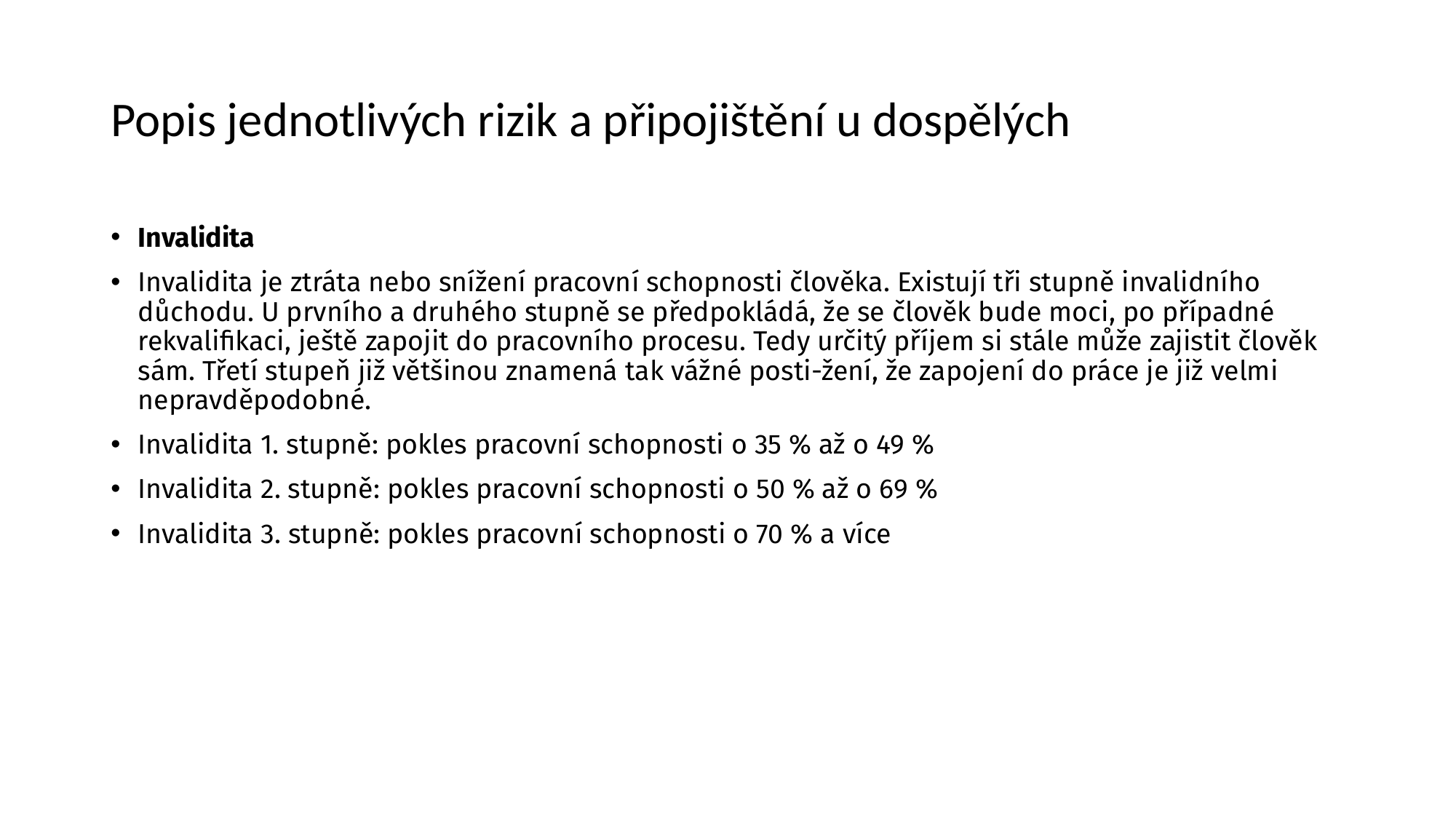

# Popis jednotlivých rizik a připojištění u dospělých
Invalidita
Invalidita je ztráta nebo snížení pracovní schopnosti člověka. Existují tři stupně invalidního důchodu. U prvního a druhého stupně se předpokládá, že se člověk bude moci, po případné rekvalifikaci, ještě zapojit do pracovního procesu. Tedy určitý příjem si stále může zajistit člověk sám. Třetí stupeň již většinou znamená tak vážné posti-žení, že zapojení do práce je již velmi nepravděpodobné.
Invalidita 1. stupně: pokles pracovní schopnosti o 35 % až o 49 %
Invalidita 2. stupně: pokles pracovní schopnosti o 50 % až o 69 %
Invalidita 3. stupně: pokles pracovní schopnosti o 70 % a více